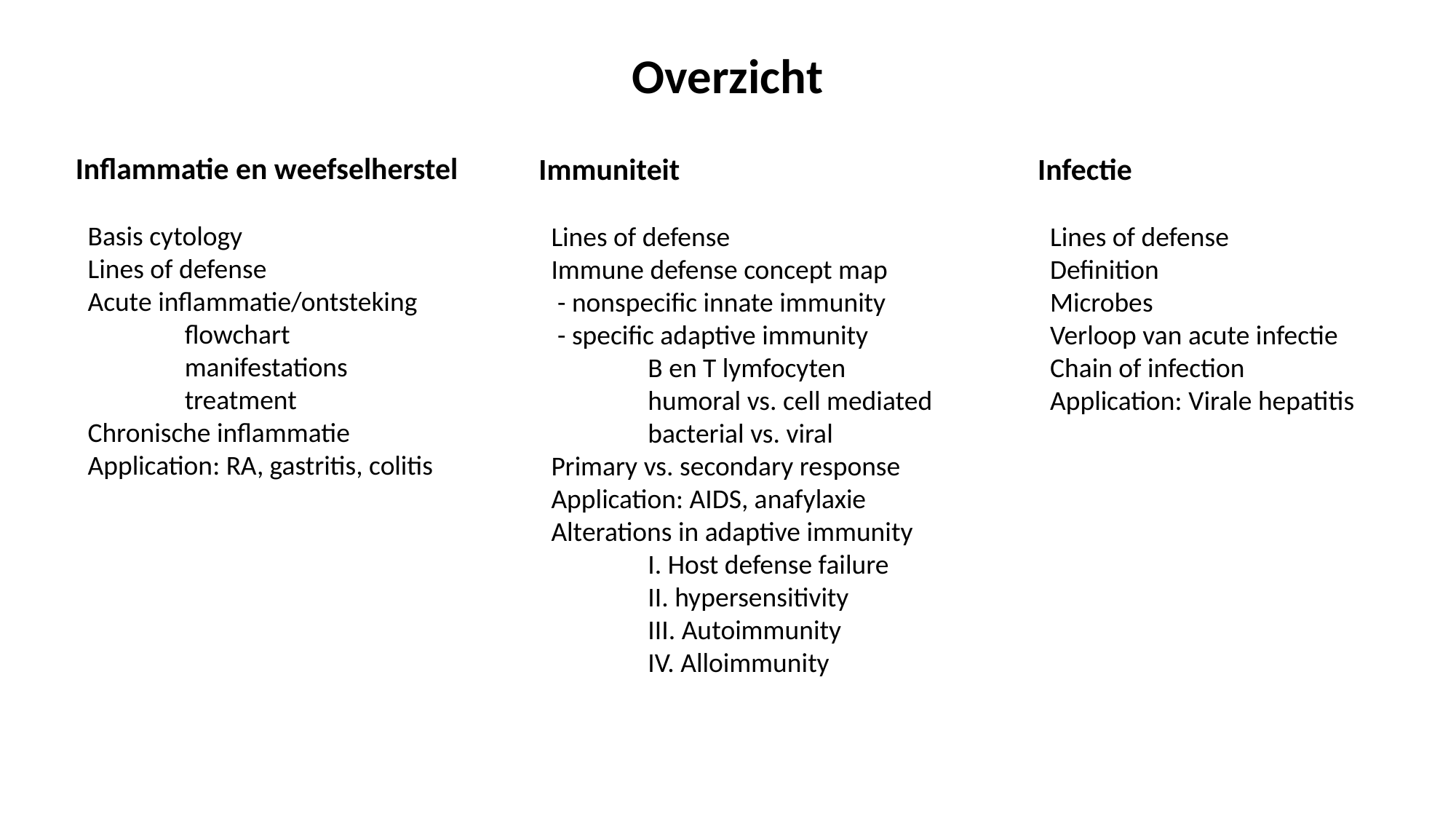

Overzicht
Inflammatie en weefselherstel

  Basis cytology
  Lines of defense
  Acute inflammatie/ontsteking
	flowchart
	manifestations
	treatment
  Chronische inflammatie
  Application: RA, gastritis, colitis
Immuniteit

  Lines of defense
  Immune defense concept map
   - nonspecific innate immunity
   - specific adaptive immunity
	B en T lymfocyten
	humoral vs. cell mediated
	bacterial vs. viral
  Primary vs. secondary response
  Application: AIDS, anafylaxie
  Alterations in adaptive immunity
	I. Host defense failure
	II. hypersensitivity
	III. Autoimmunity
	IV. Alloimmunity
Infectie

  Lines of defense
  Definition
  Microbes
  Verloop van acute infectie
  Chain of infection
  Application: Virale hepatitis